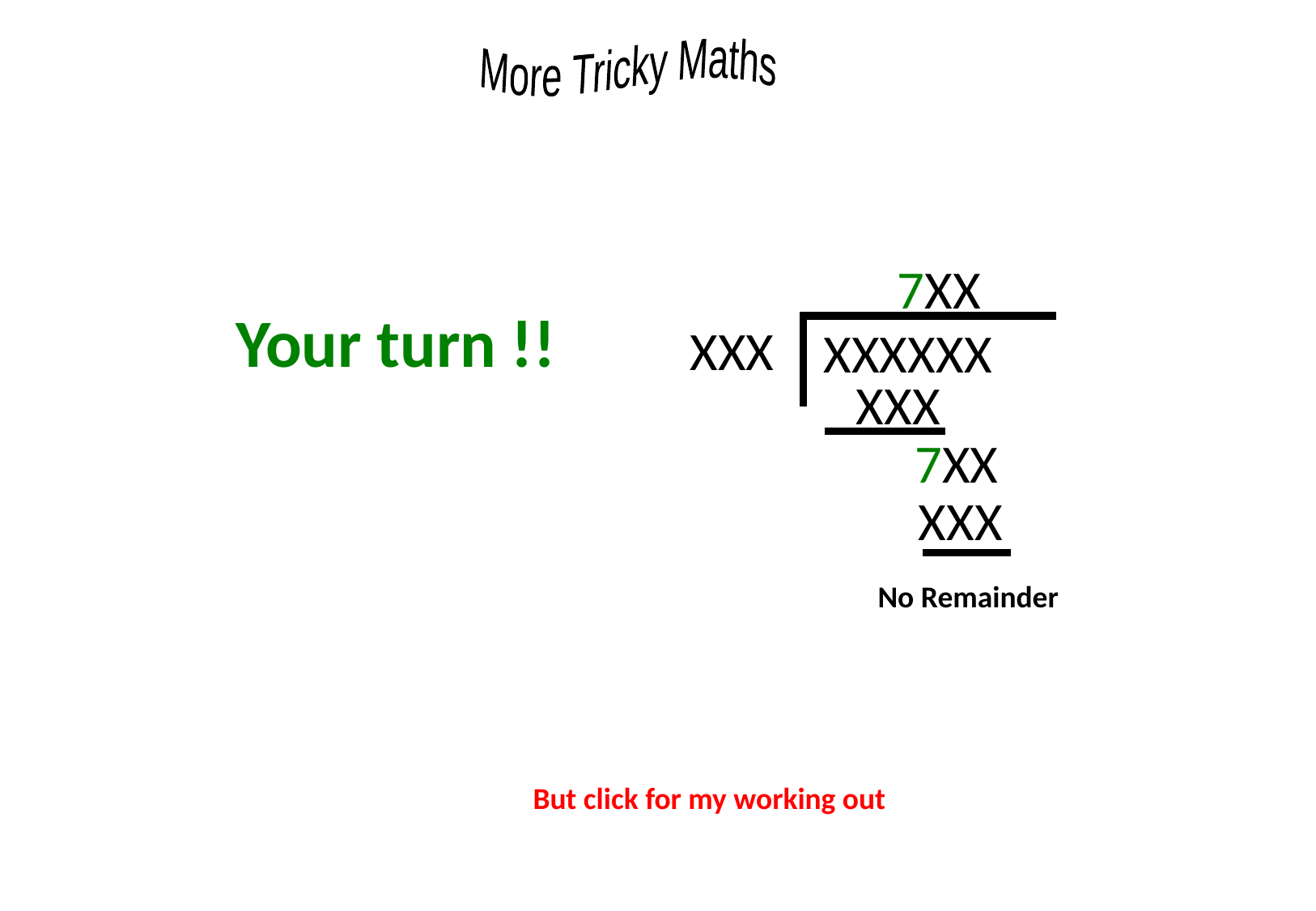

7XX
XXX
XXXXXX
XXX
7XX
XXX
No Remainder
Your turn !!
But click for my working out